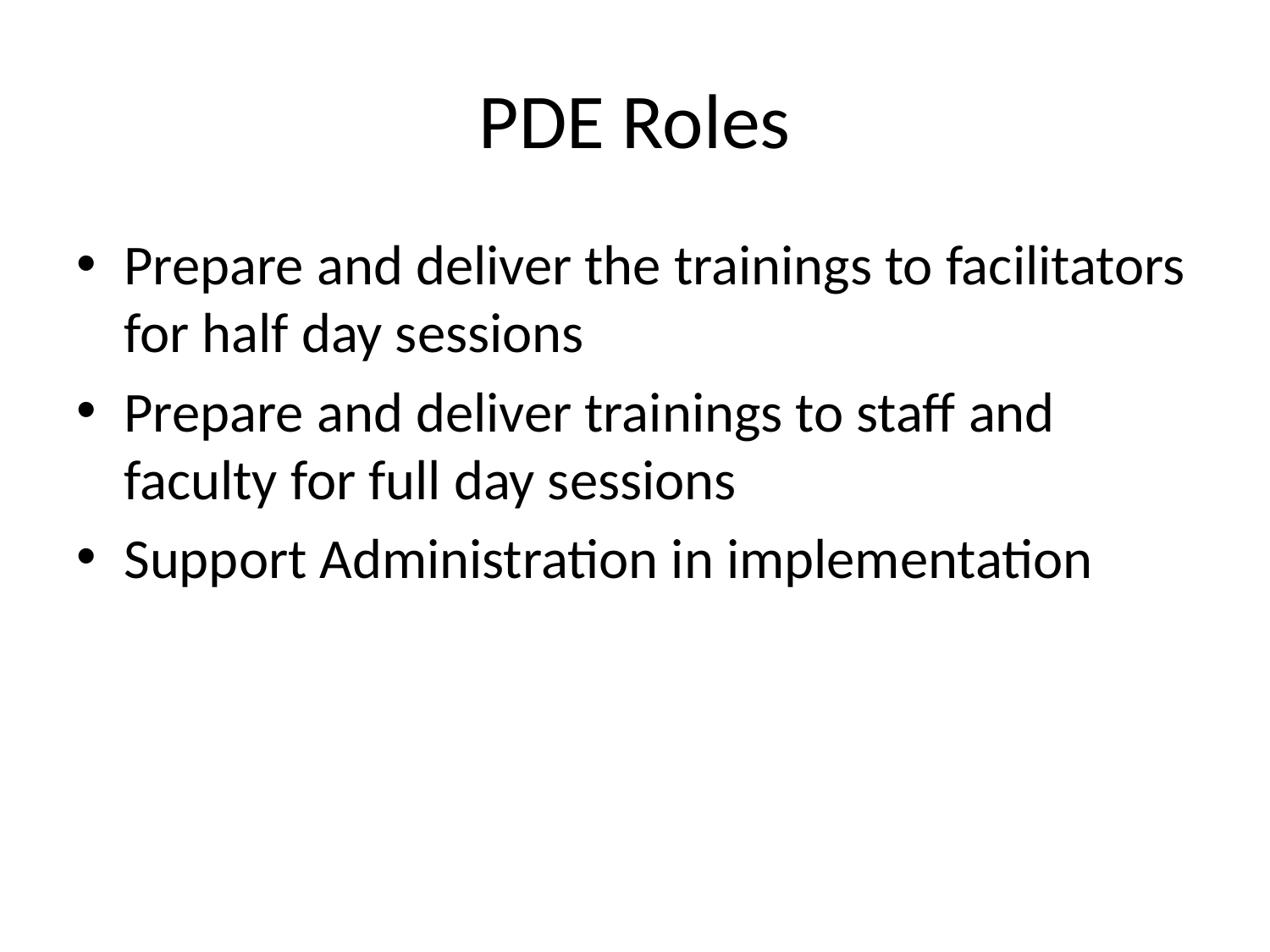

# PDE Roles
Prepare and deliver the trainings to facilitators for half day sessions
Prepare and deliver trainings to staff and faculty for full day sessions
Support Administration in implementation